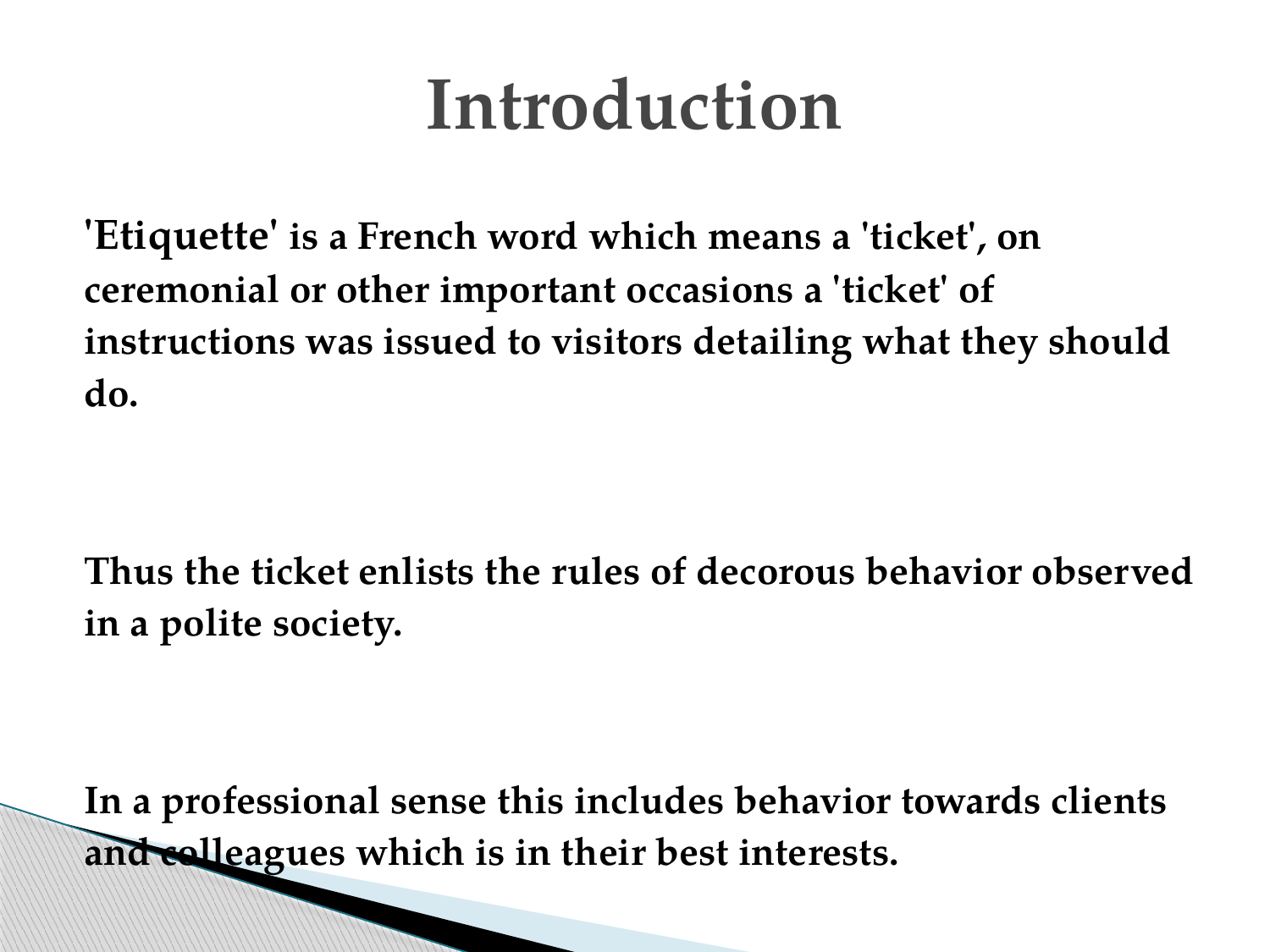

# Introduction
'Etiquette' is a French word which means a 'ticket', on ceremonial or other important occasions a 'ticket' of instructions was issued to visitors detailing what they should do.

Thus the ticket enlists the rules of decorous behavior observed in a polite society.

In a professional sense this includes behavior towards clients and colleagues which is in their best interests.